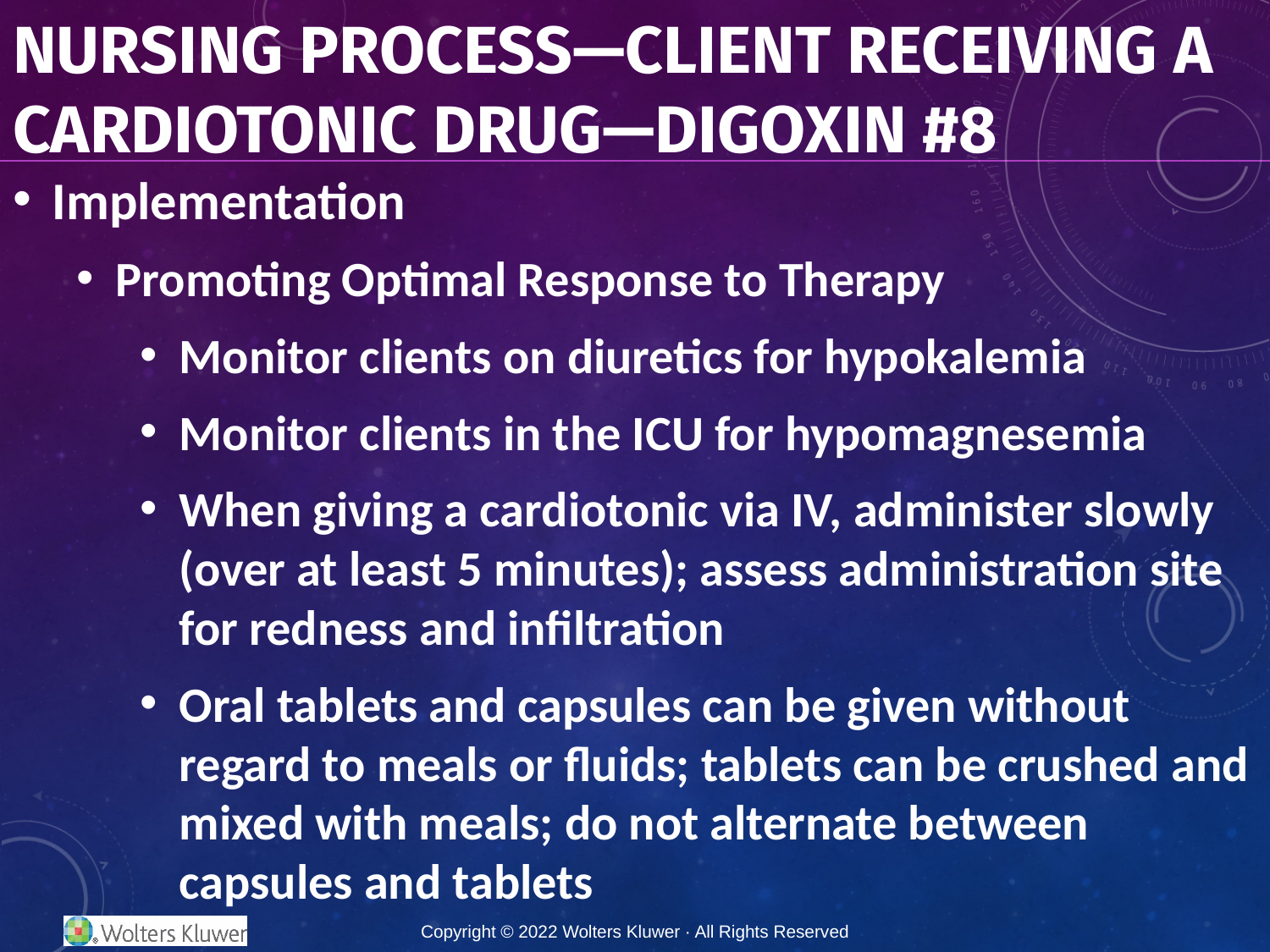

# Nursing Process—Client Receiving a Cardiotonic Drug—Digoxin #8
Implementation
Promoting Optimal Response to Therapy
Monitor clients on diuretics for hypokalemia
Monitor clients in the ICU for hypomagnesemia
When giving a cardiotonic via IV, administer slowly (over at least 5 minutes); assess administration site for redness and infiltration
Oral tablets and capsules can be given without regard to meals or fluids; tablets can be crushed and mixed with meals; do not alternate between capsules and tablets